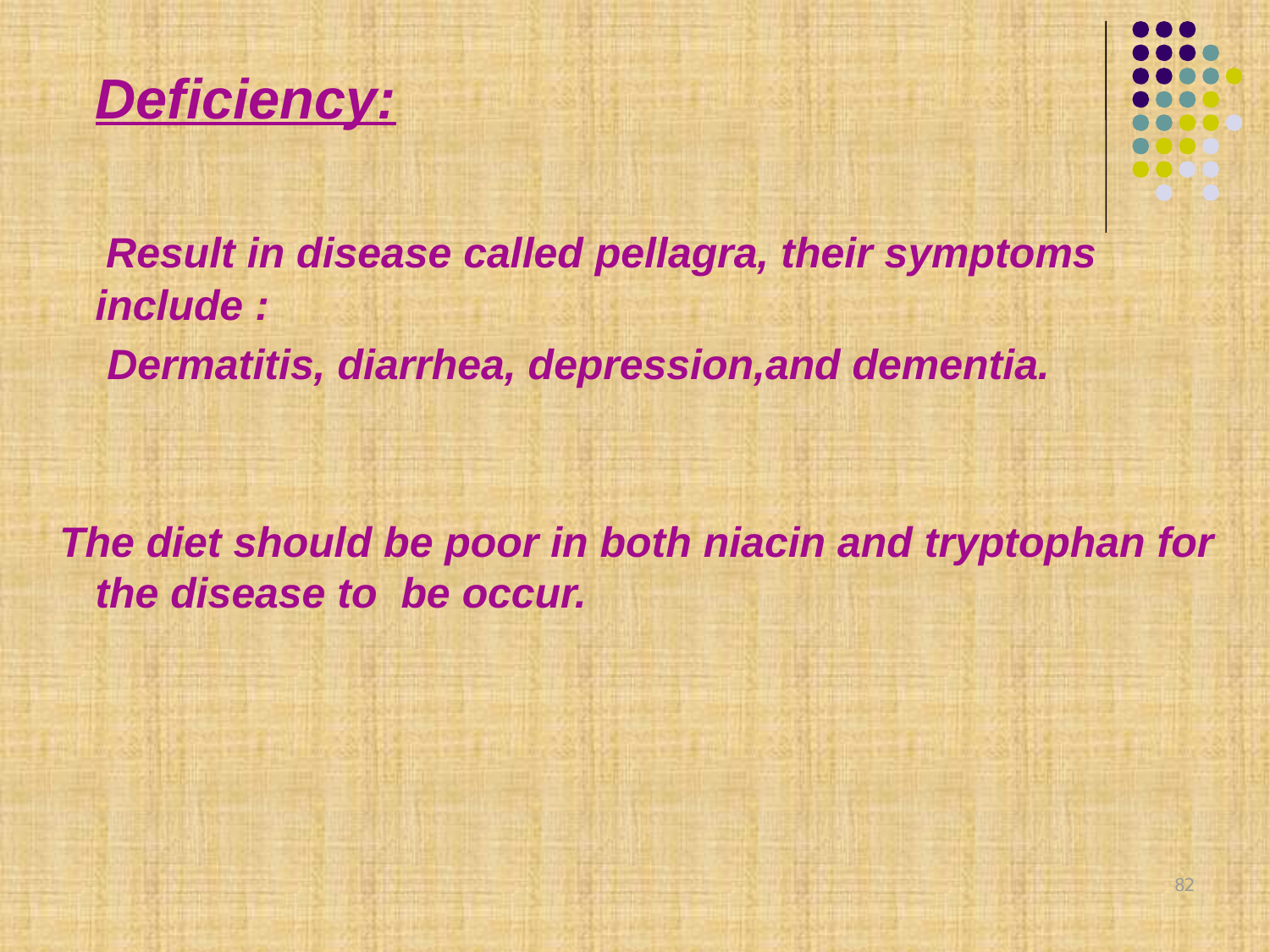

Deficiency:

    Result in disease called pellagra, their symptoms  include :
     Dermatitis, diarrhea, depression,and dementia.

 The diet should be poor in both niacin and tryptophan for the disease to  be occur.
82